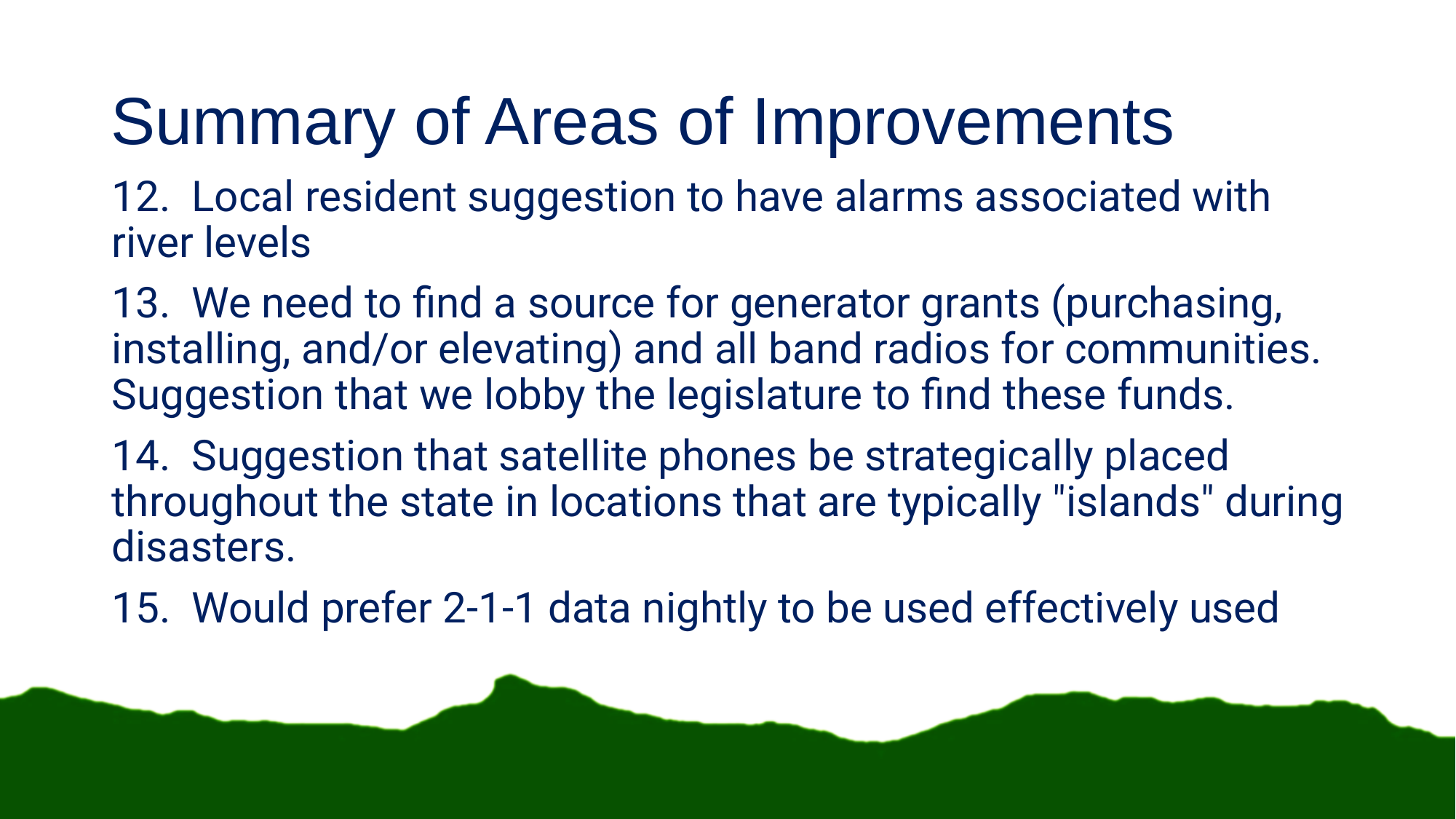

# Summary of Areas of Improvements
12.  Local resident suggestion to have alarms associated with river levels
13.  We need to find a source for generator grants (purchasing, installing, and/or elevating) and all band radios for communities.  Suggestion that we lobby the legislature to find these funds.
14.  Suggestion that satellite phones be strategically placed throughout the state in locations that are typically "islands" during disasters.
15.  Would prefer 2-1-1 data nightly to be used effectively used